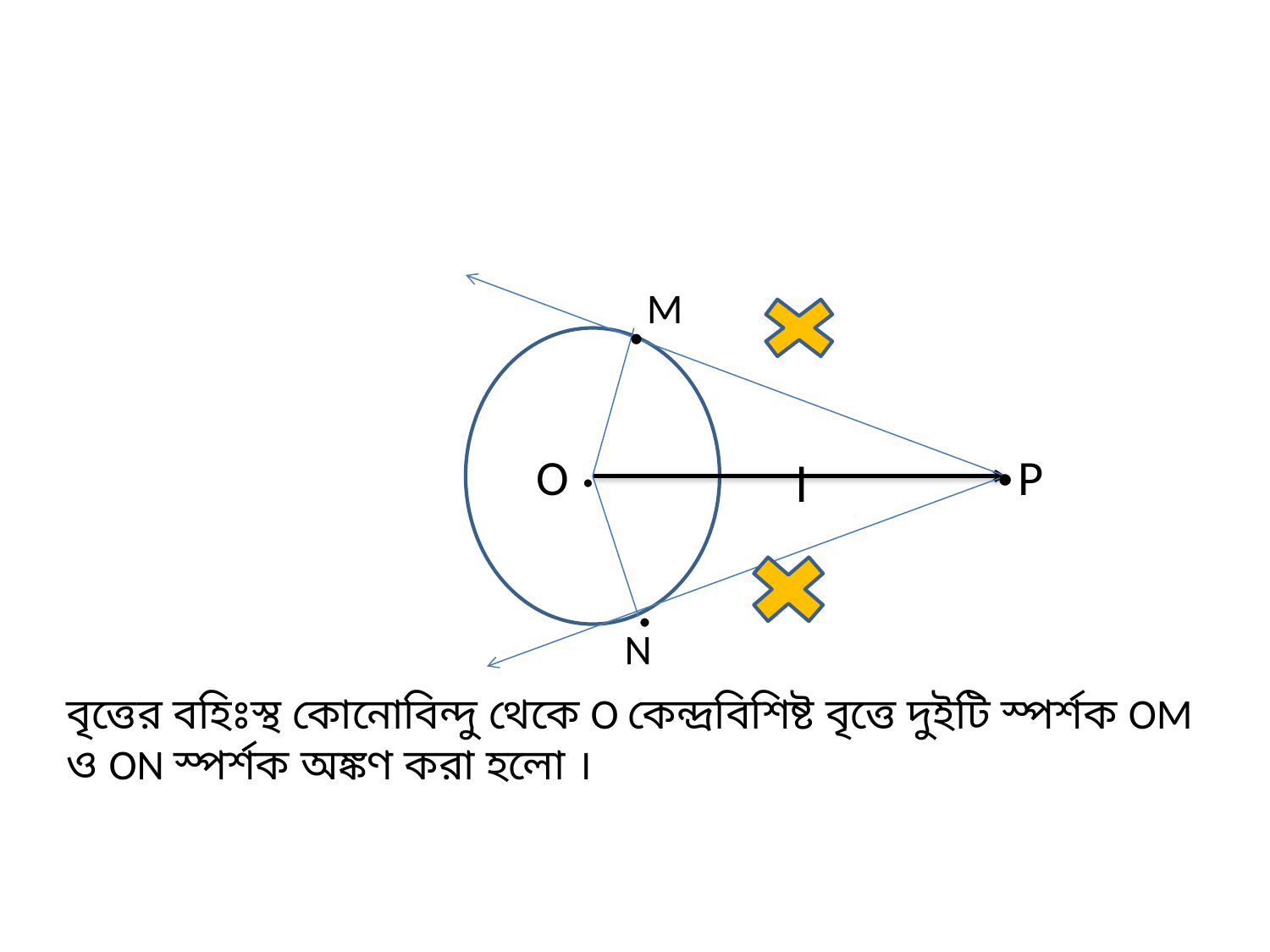

.
M

.
.
O
।
P

.
N
বৃত্তের বহিঃস্থ কোনোবিন্দু থেকে O কেন্দ্রবিশিষ্ট বৃত্তে দুইটি স্পর্শক OM
ও ON স্পর্শক অঙ্কণ করা হলো ।